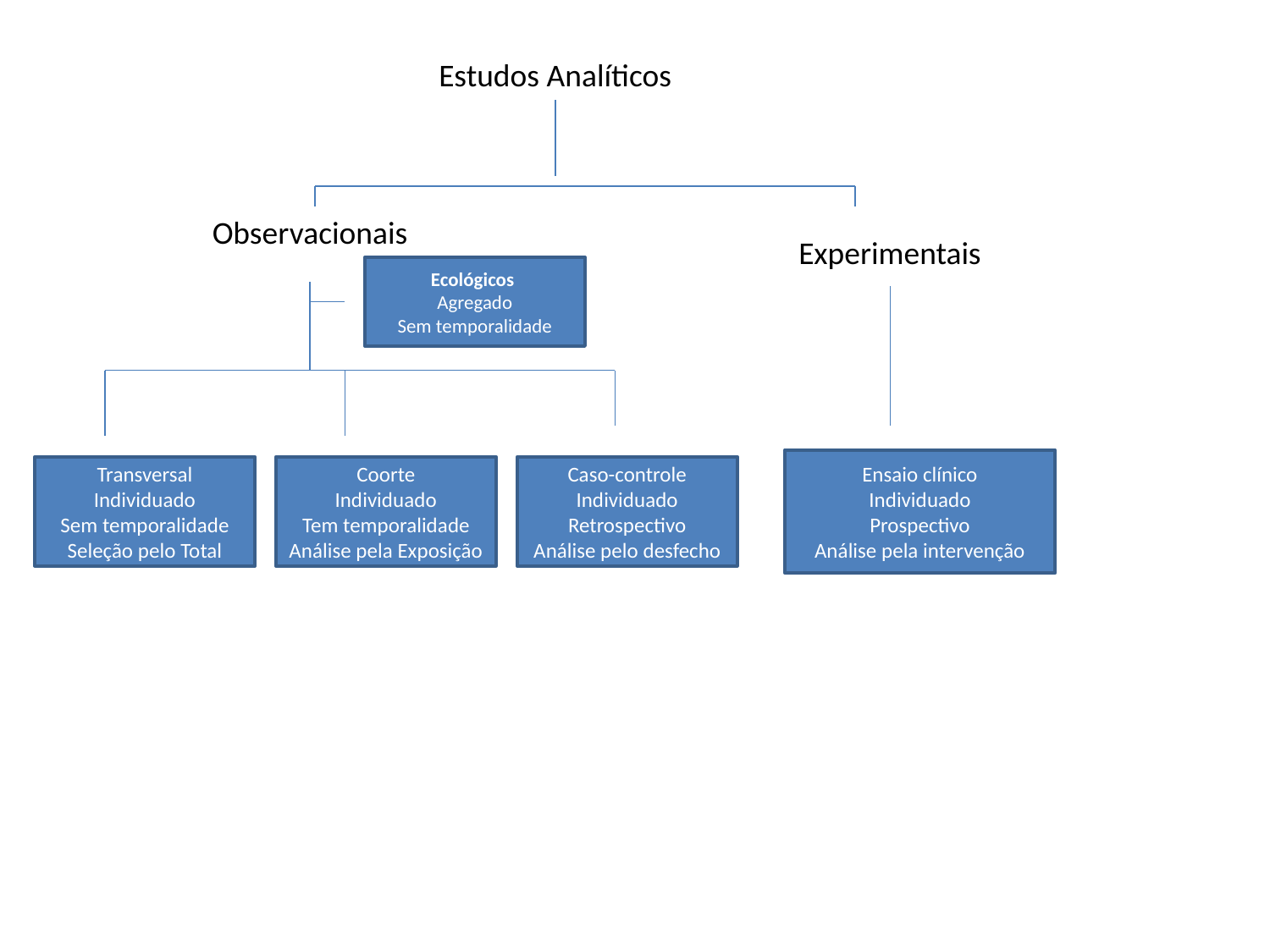

Estudos Analíticos
Observacionais
Experimentais
Ecológicos
Agregado
Sem temporalidade
Ensaio clínico
Individuado
Prospectivo
Análise pela intervenção
Transversal
Individuado
Sem temporalidade
Seleção pelo Total
Coorte
Individuado
Tem temporalidade
Análise pela Exposição
Caso-controle
Individuado
Retrospectivo
Análise pelo desfecho